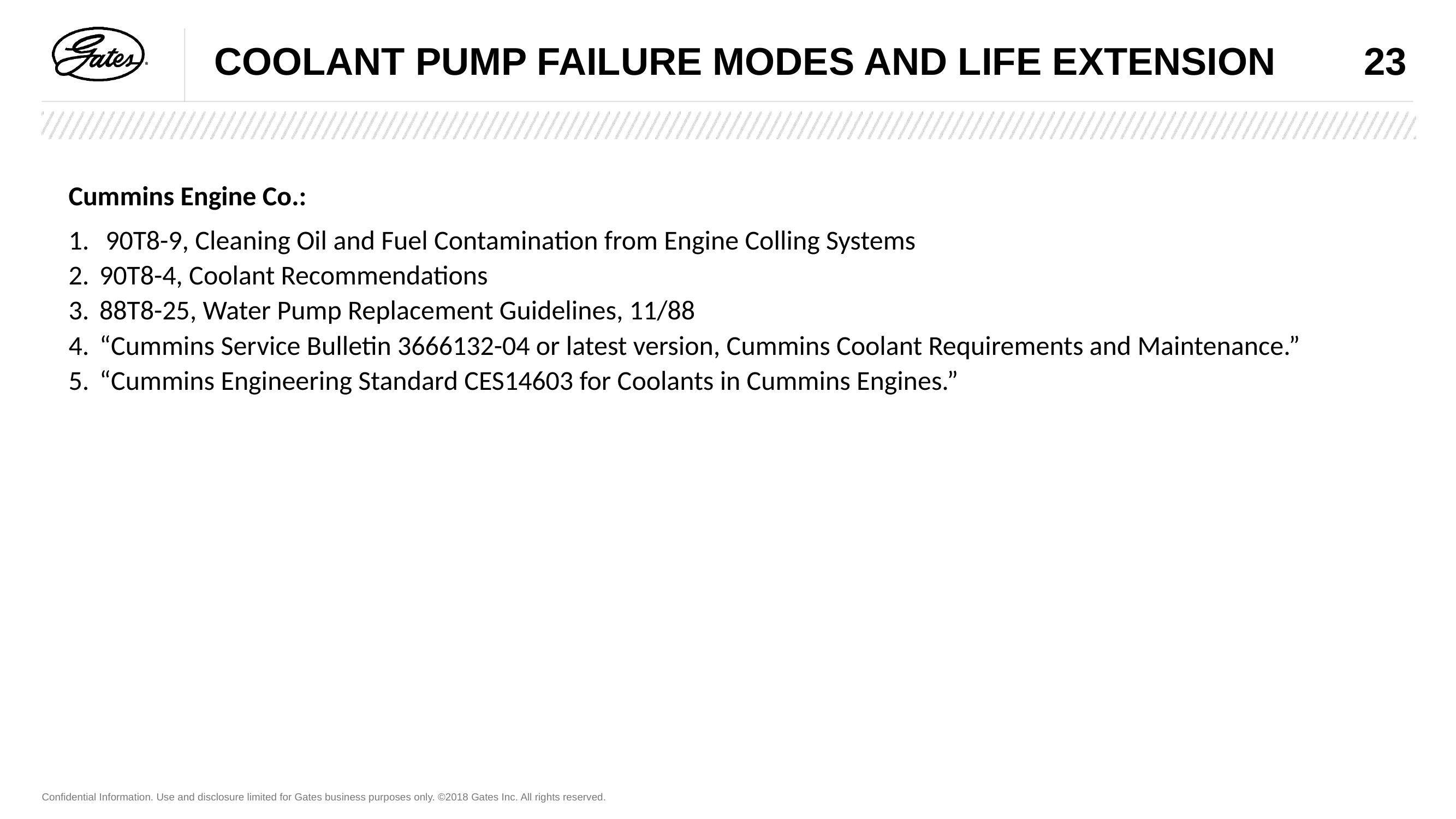

# Coolant pump failure modes and life extension
23
Cummins Engine Co.:
 90T8-9, Cleaning Oil and Fuel Contamination from Engine Colling Systems
90T8-4, Coolant Recommendations
88T8-25, Water Pump Replacement Guidelines, 11/88
“Cummins Service Bulletin 3666132-04 or latest version, Cummins Coolant Requirements and Maintenance.”
“Cummins Engineering Standard CES14603 for Coolants in Cummins Engines.”
Confidential Information. Use and disclosure limited for Gates business purposes only. ©2018 Gates Inc. All rights reserved.